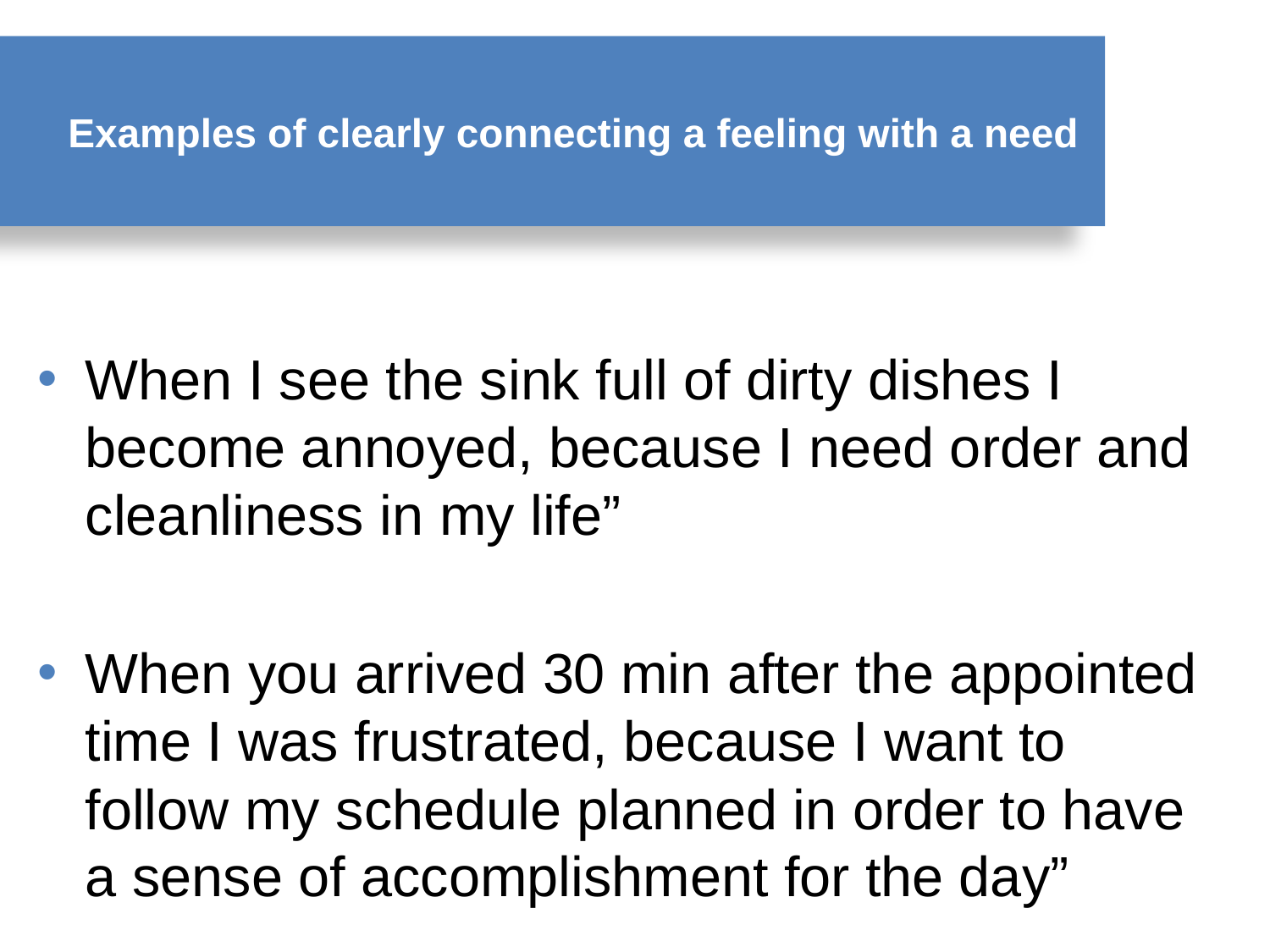

# Examples of clearly connecting a feeling with a need

When I see the sink full of dirty dishes I become annoyed, because I need order and cleanliness in my life”

When you arrived 30 min after the appointed time I was frustrated, because I want to follow my schedule planned in order to have a sense of accomplishment for the day”